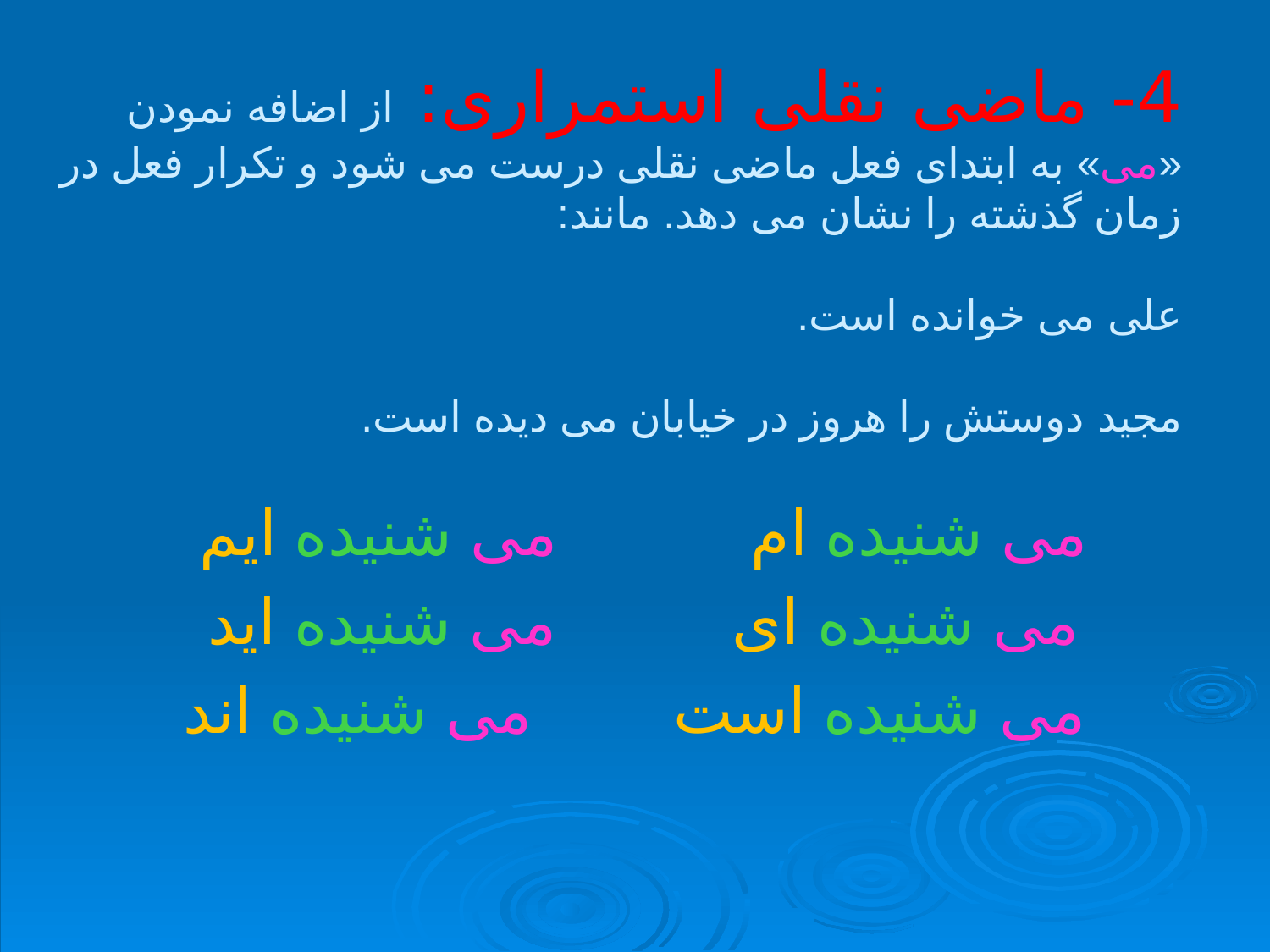

# 4- ماضی نقلی استمراری: از اضافه نمودن «می» به ابتدای فعل ماضی نقلی درست می شود و تکرار فعل در زمان گذشته را نشان می دهد. مانند: علی می خوانده است. مجید دوستش را هروز در خیابان می دیده است.
می شنیده ام           می شنیده ایم
می شنیده ای          می شنیده اید
می شنیده است        می شنیده اند